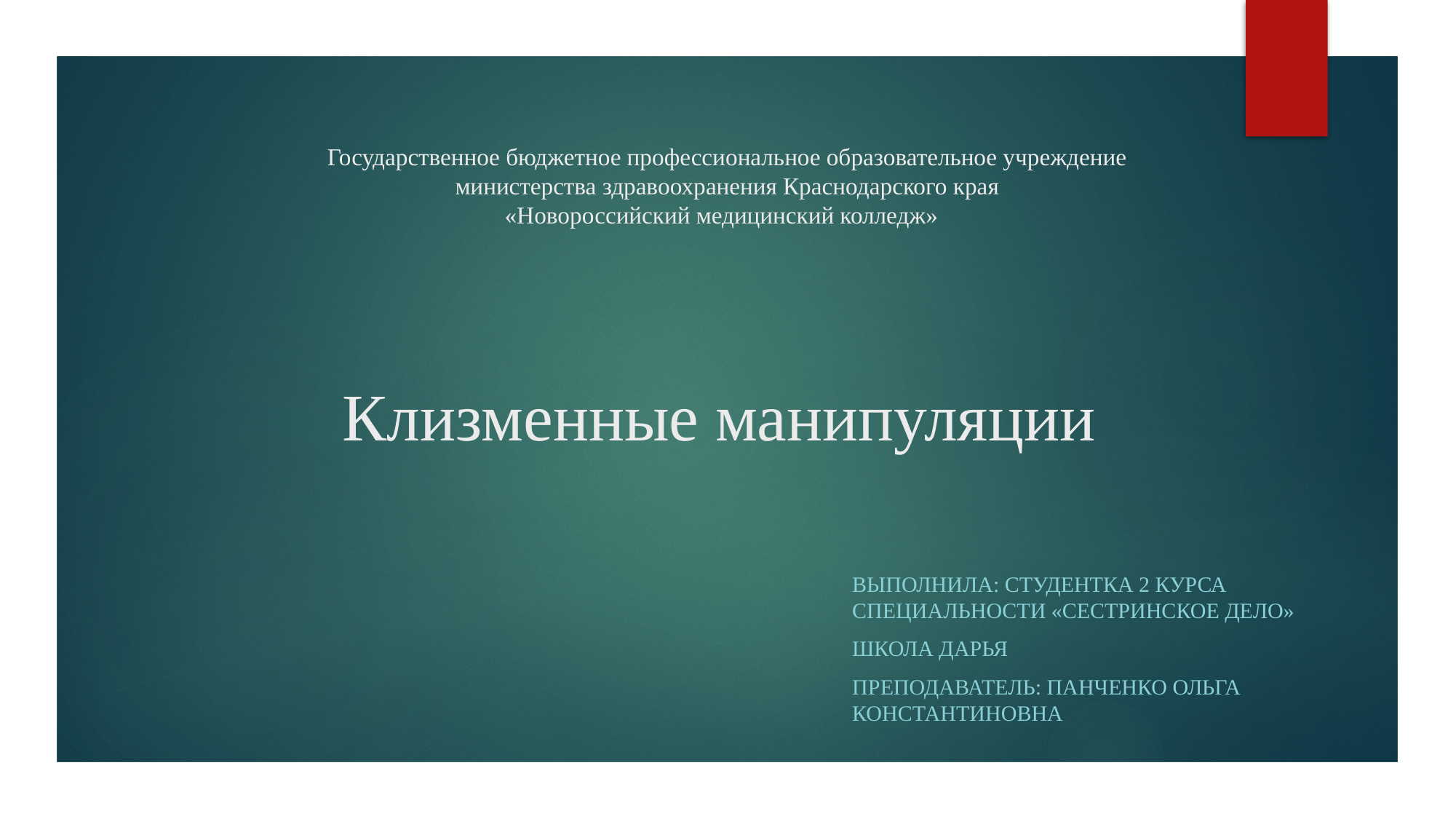

# Государственное бюджетное профессиональное образовательное учреждение министерства здравоохранения Краснодарского края «Новороссийский медицинский колледж» Клизменные манипуляции
Выполнила: студентка 2 курса Специальности «Сестринское дело»
Школа дарья
Преподаватель: Панченко Ольга Константиновна